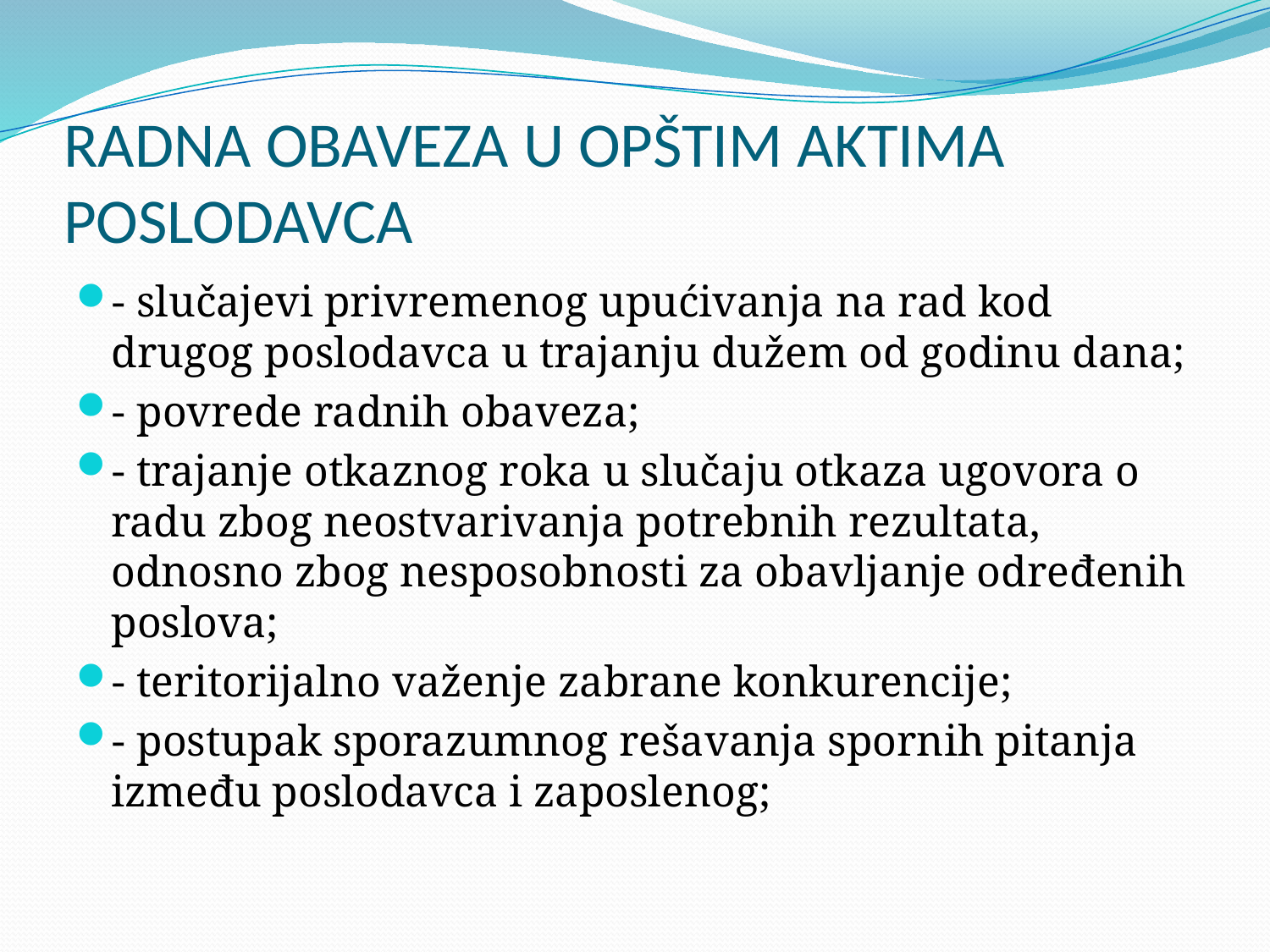

# RADNA OBAVEZA U OPŠTIM AKTIMA POSLODAVCA
- slučajevi privremenog upućivanja na rad kod drugog poslodavca u trajanju dužem od godinu dana;
- povrede radnih obaveza;
- trajanje otkaznog roka u slučaju otkaza ugovora o radu zbog neostvarivanja potrebnih rezultata, odnosno zbog nesposobnosti za obavljanje određenih poslova;
- teritorijalno važenje zabrane konkurencije;
- postupak sporazumnog rešavanja spornih pitanja između poslodavca i zaposlenog;